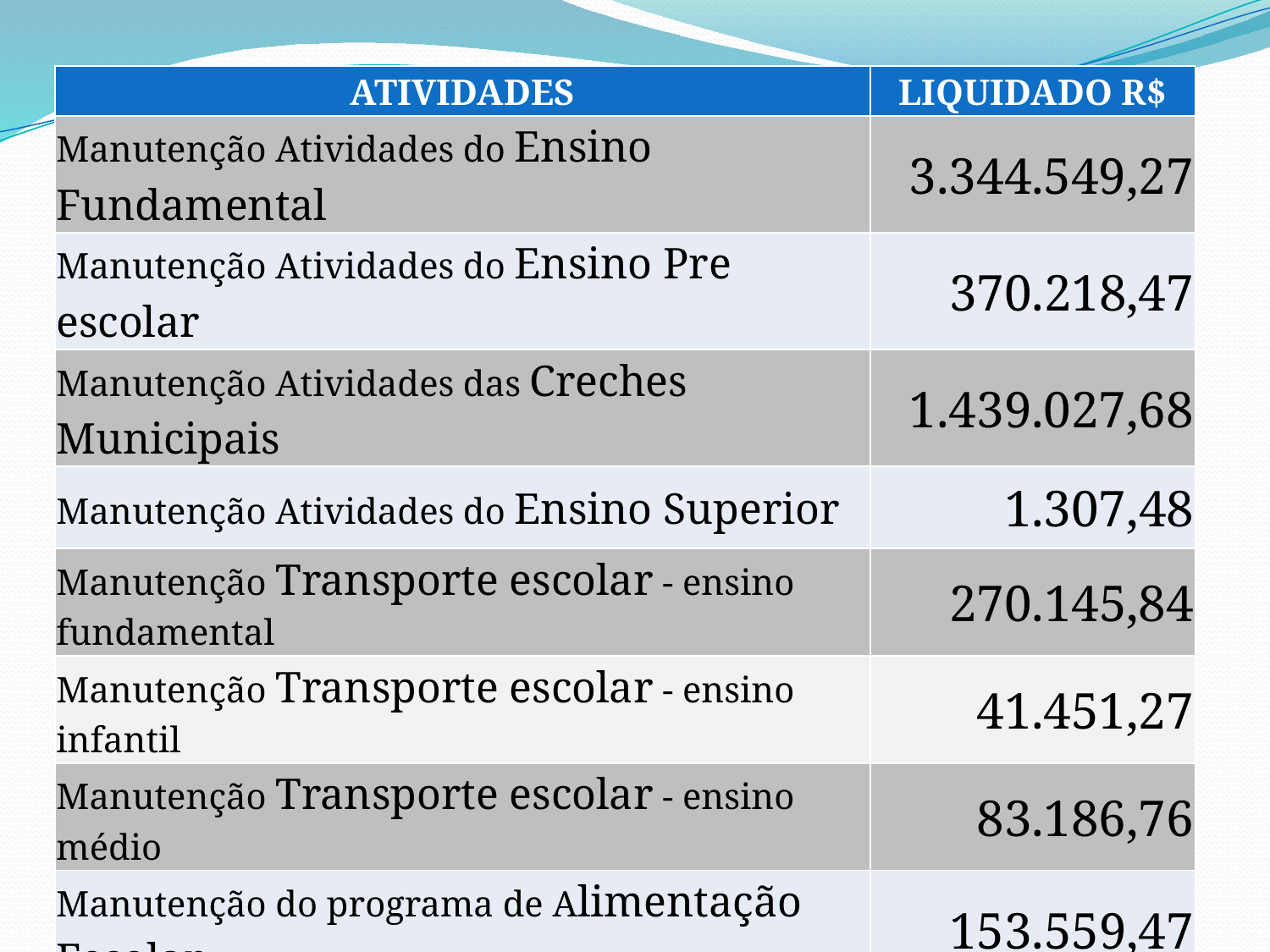

| ATIVIDADES | LIQUIDADO R$ |
| --- | --- |
| Manutenção Atividades do Ensino Fundamental | 3.344.549,27 |
| Manutenção Atividades do Ensino Pre escolar | 370.218,47 |
| Manutenção Atividades das Creches Municipais | 1.439.027,68 |
| Manutenção Atividades do Ensino Superior | 1.307,48 |
| Manutenção Transporte escolar - ensino fundamental | 270.145,84 |
| Manutenção Transporte escolar - ensino infantil | 41.451,27 |
| Manutenção Transporte escolar - ensino médio | 83.186,76 |
| Manutenção do programa de Alimentação Escolar | 153.559,47 |
| Total | 5.703.446,24 |